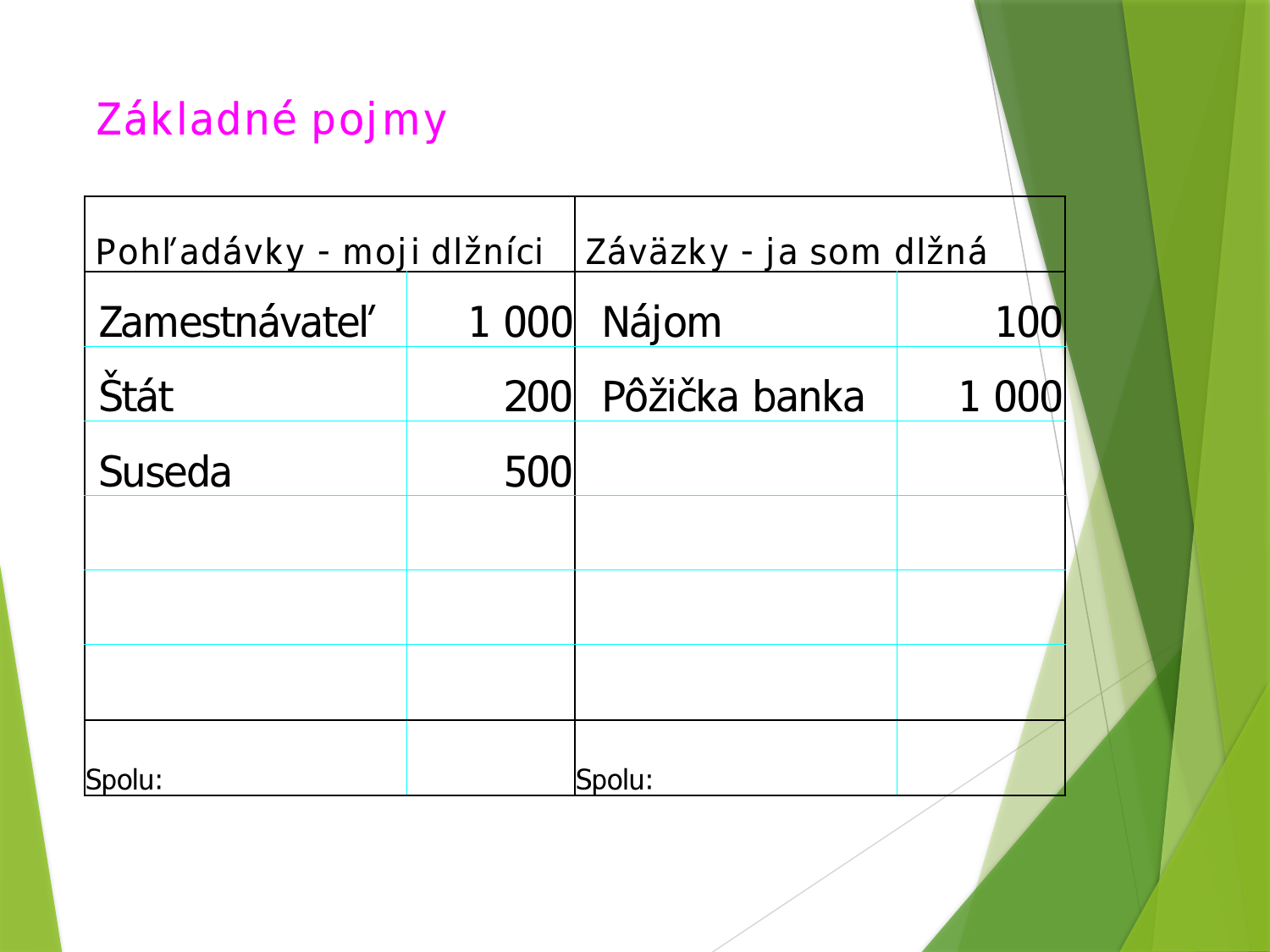

# Základné pojmy
| Pohľadávky - moji dlžníci |  | Záväzky - ja som dlžná |  |
| --- | --- | --- | --- |
| Zamestnávateľ | 1 000 | Nájom | 100 |
| Štát | 200 | Pôžička banka | 1 000 |
| Suseda | 500 |  |  |
|  |  |  |  |
|  |  |  |  |
|  |  |  |  |
| Spolu: |  | Spolu: |  |